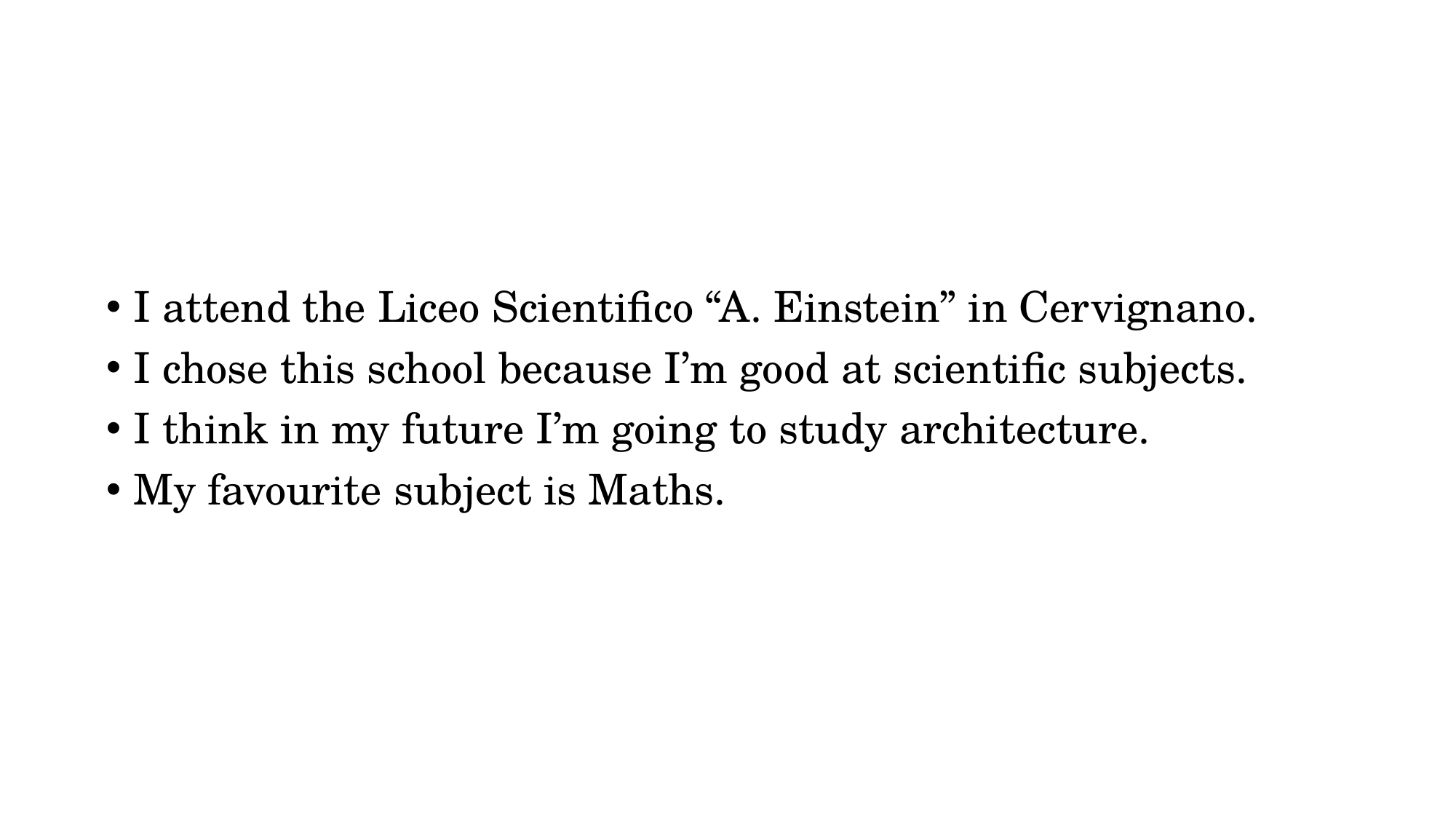

I attend the Liceo Scientifico “A. Einstein” in Cervignano.
I chose this school because I’m good at scientific subjects.
I think in my future I’m going to study architecture.
My favourite subject is Maths.